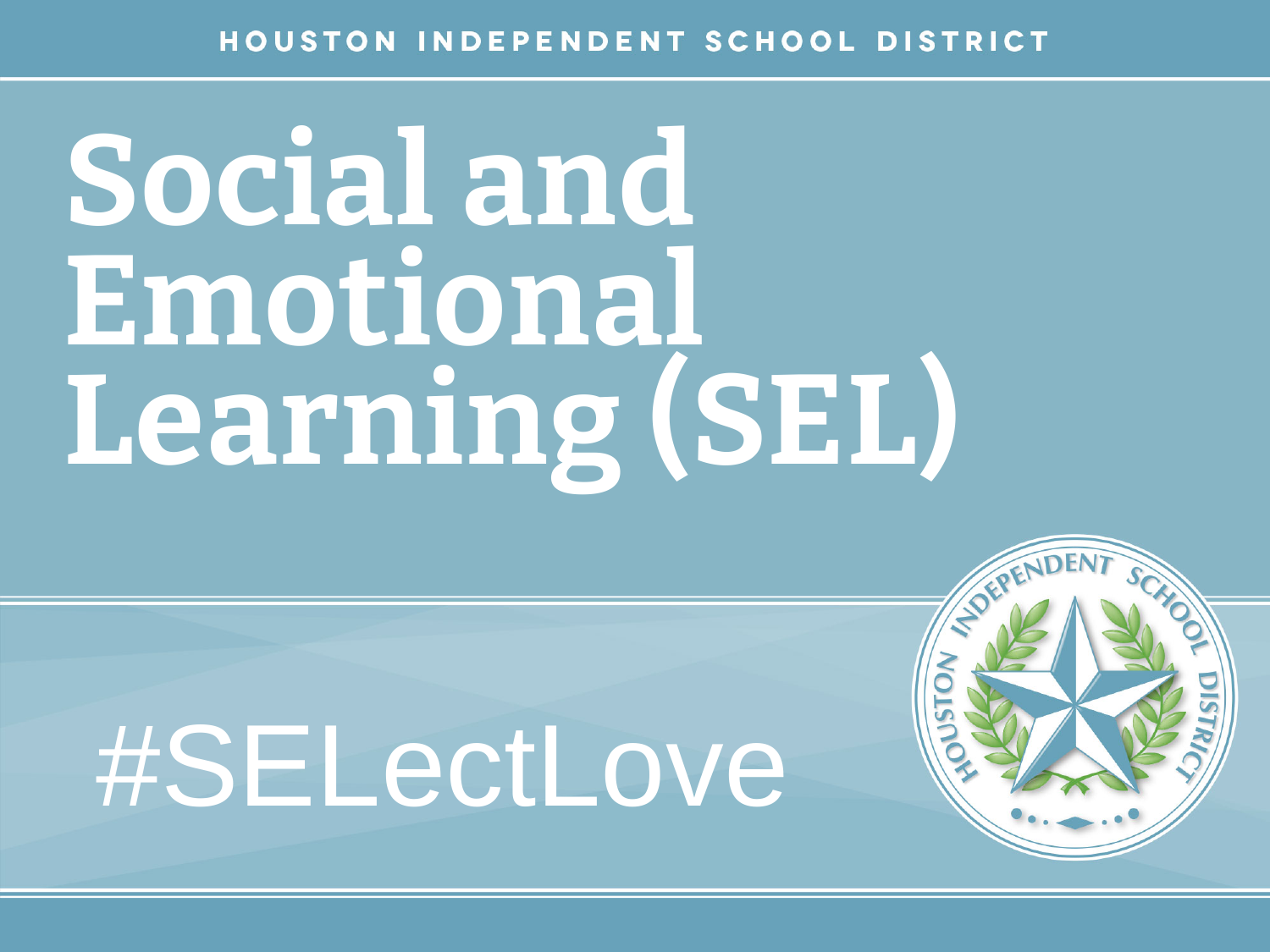

# Social and Emotional Learning (SEL)
#SELectLove